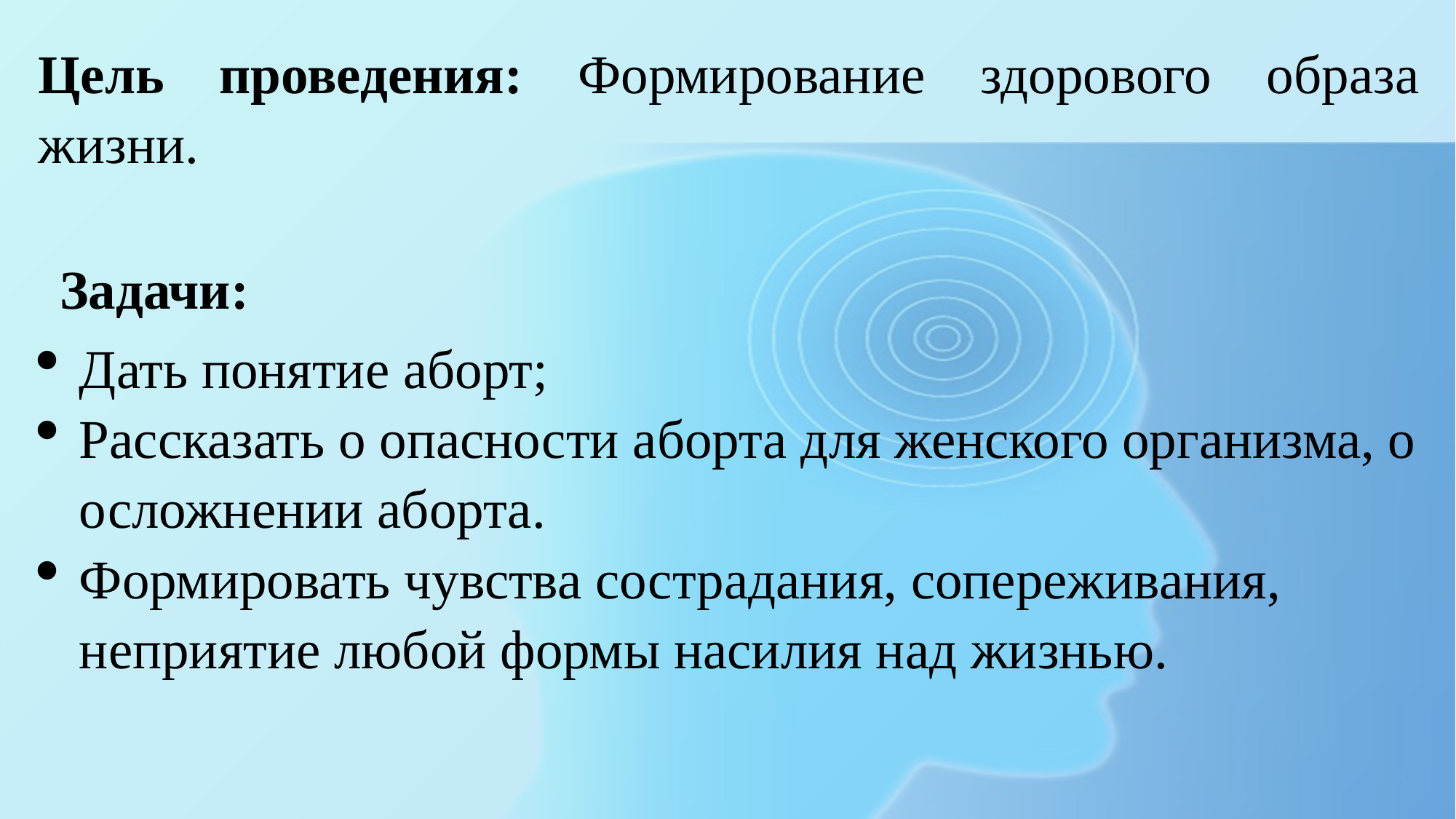

Цель проведения: Формирование здорового образа жизни.

Задачи:
Дать понятие аборт;
Рассказать о опасности аборта для женского организма, о осложнении аборта.
Формировать чувства сострадания, сопереживания, неприятие любой формы насилия над жизнью.